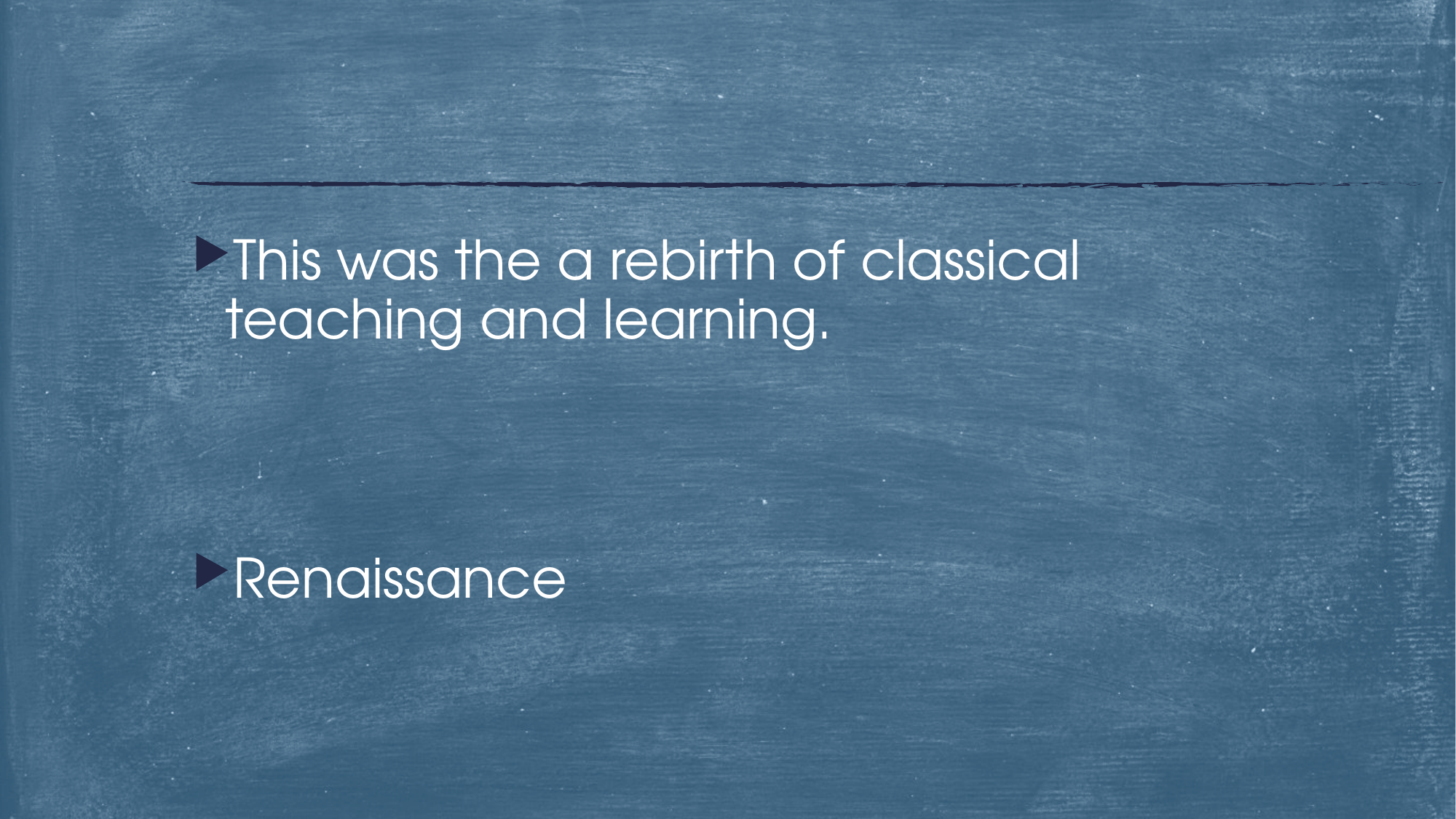

#
This was the a rebirth of classical teaching and learning.

Renaissance